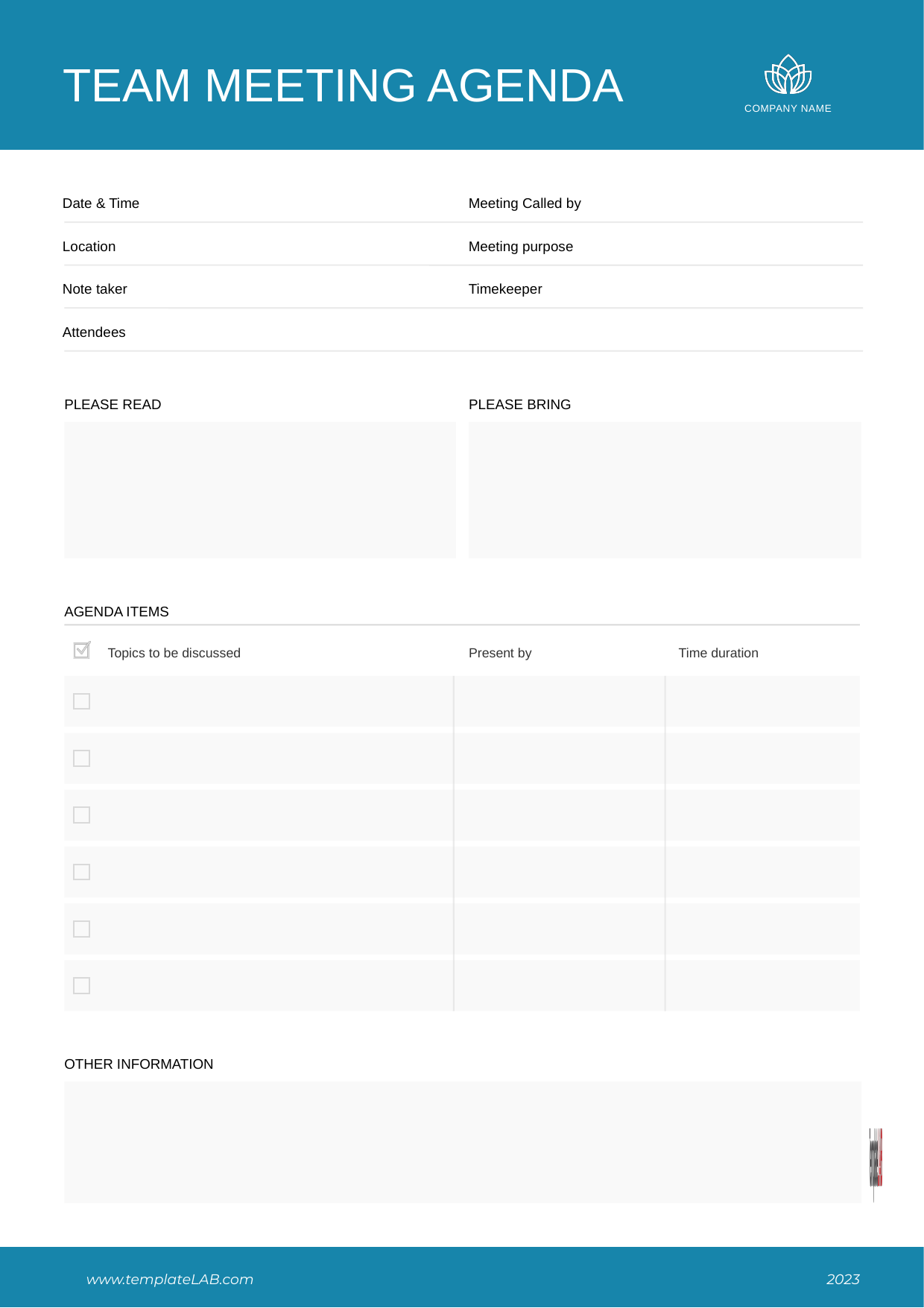

TEAM MEETING AGENDA
COMPANY NAME
Date & Time
Meeting Called by

Location
Meeting purpose

Timekeeper
Note taker

Attendees

PLEASE READ
PLEASE BRING

AGENDA ITEMS

Topics to be discussed
Present by
Time duration

OTHER INFORMATION

www.templateLAB.com
2023